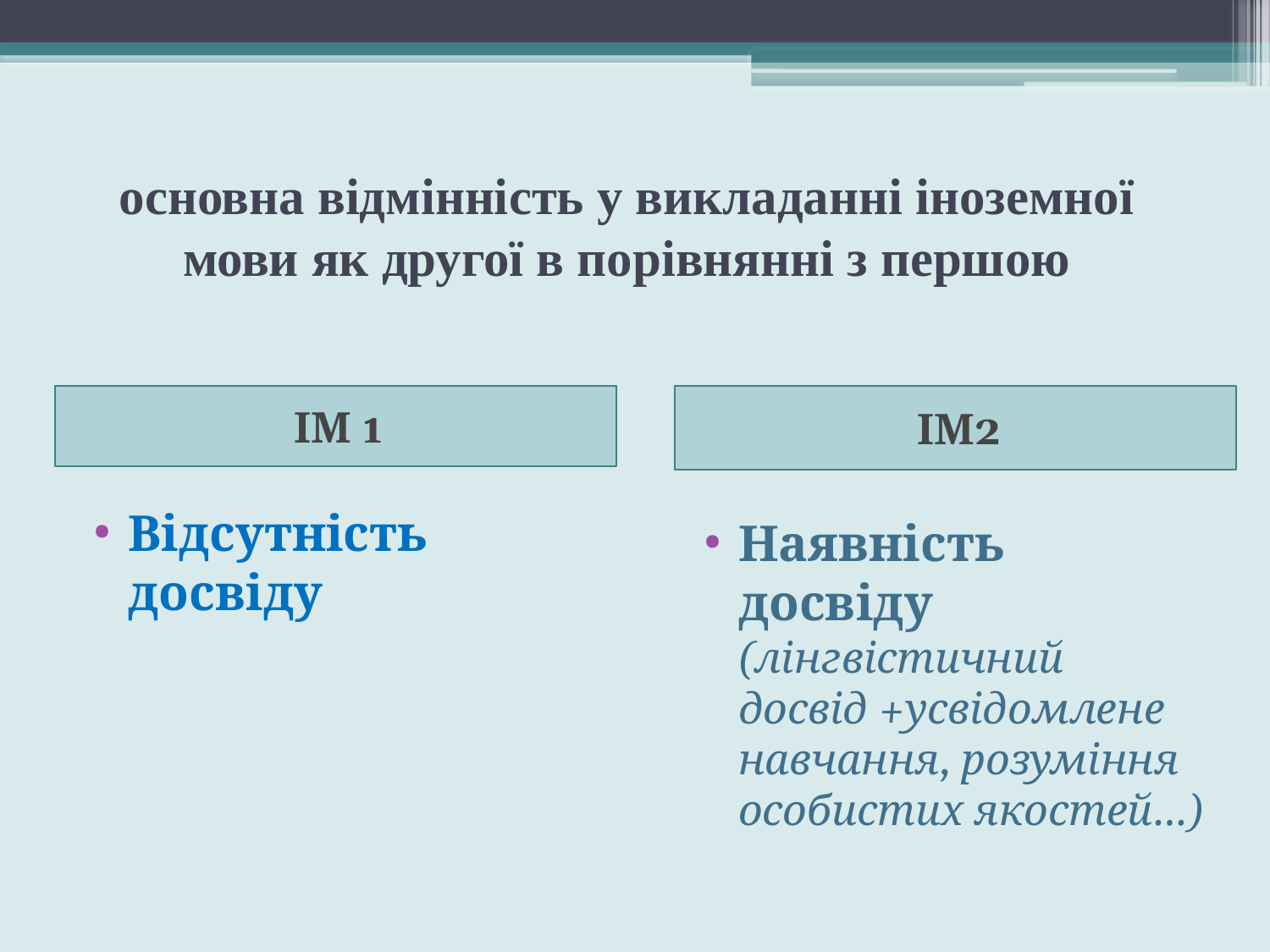

# основна відмінність у викладанні іноземної мови як другої в порівнянні з першою
ІМ 1
ІМ2
Відсутність досвіду
Наявність досвіду (лінгвістичний  досвід +усвідомлене навчання, розуміння особистих якостей…)